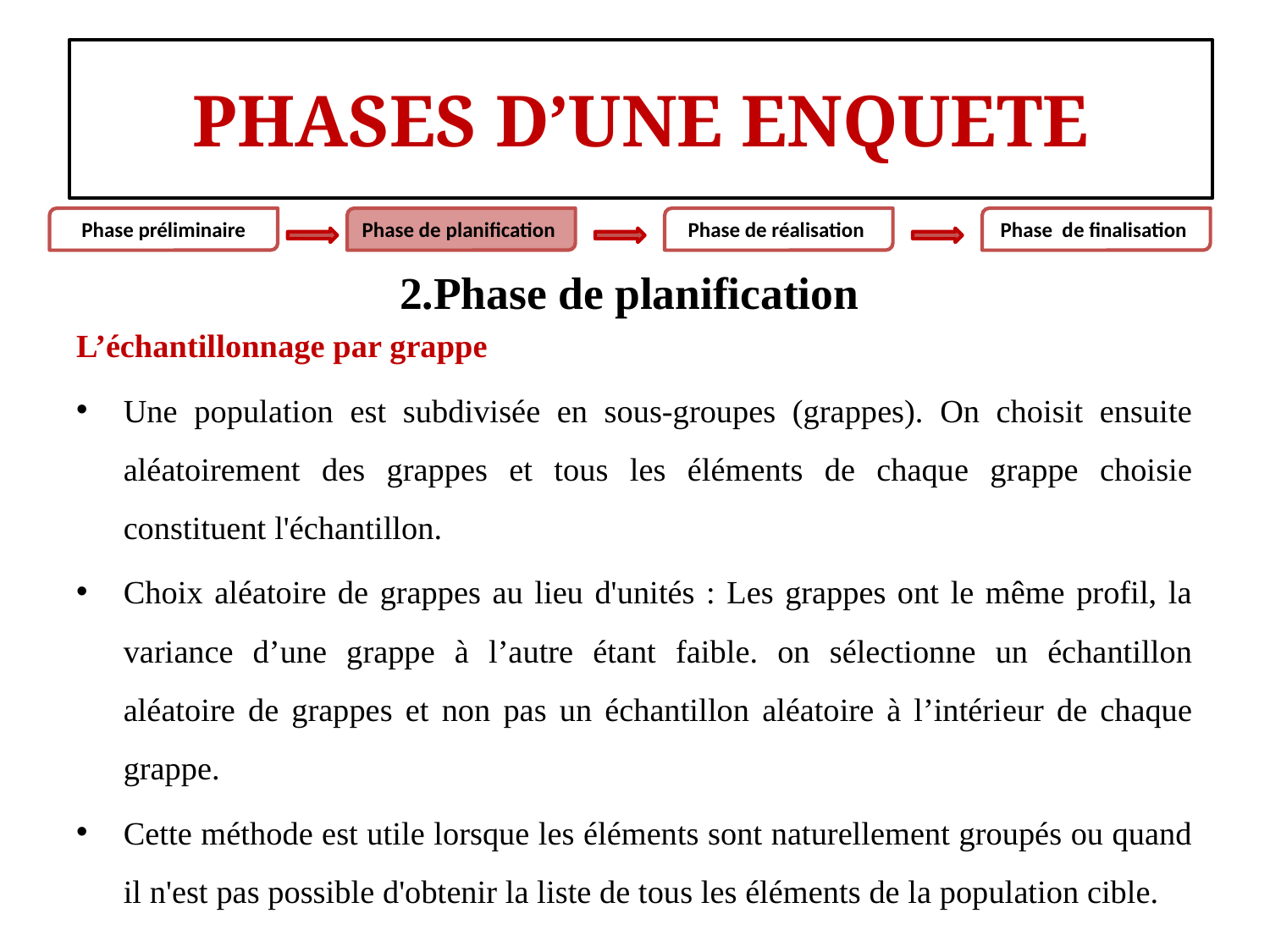

#
PHASES D’UNE ENQUETE
Phase préliminaire
Phase de planification
Phase de réalisation
Phase  de finalisation

2.Phase de planification
L’échantillonnage par grappe
Une population est subdivisée en sous-groupes (grappes). On choisit ensuite aléatoirement des grappes et tous les éléments de chaque grappe choisie constituent l'échantillon.
Choix aléatoire de grappes au lieu d'unités : Les grappes ont le même profil, la variance d’une grappe à l’autre étant faible. on sélectionne un échantillon aléatoire de grappes et non pas un échantillon aléatoire à l’intérieur de chaque grappe.
Cette méthode est utile lorsque les éléments sont naturellement groupés ou quand il n'est pas possible d'obtenir la liste de tous les éléments de la population cible.